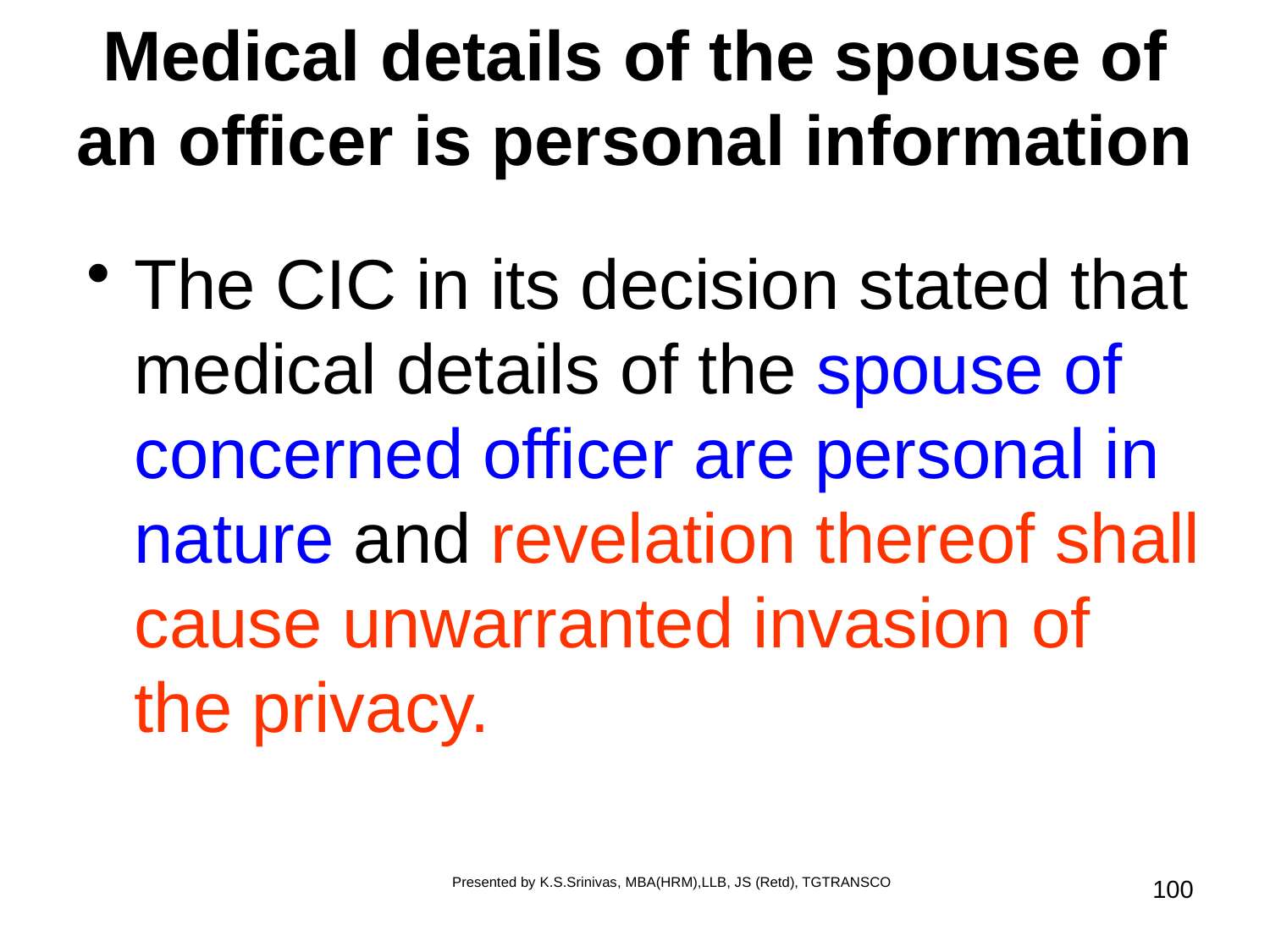

# Medical details of the spouse of an officer is personal information
The CIC in its decision stated that medical details of the spouse of concerned officer are personal in nature and revelation thereof shall cause unwarranted invasion of the privacy.
Presented by K.S.Srinivas, MBA(HRM),LLB, JS (Retd), TGTRANSCO
100